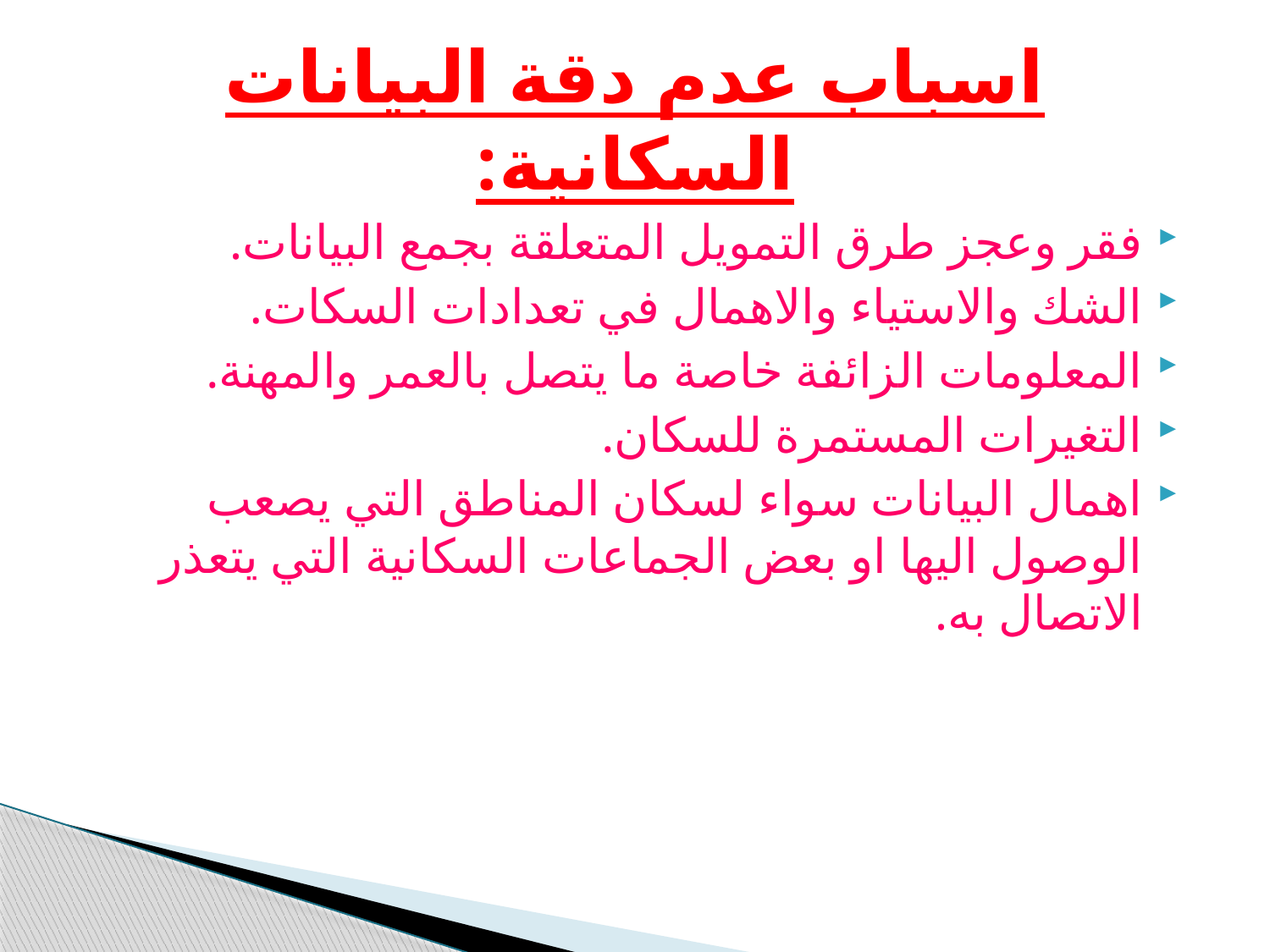

# اسباب عدم دقة البيانات السكانية:
فقر وعجز طرق التمويل المتعلقة بجمع البيانات.
الشك والاستياء والاهمال في تعدادات السكات.
المعلومات الزائفة خاصة ما يتصل بالعمر والمهنة.
التغيرات المستمرة للسكان.
اهمال البيانات سواء لسكان المناطق التي يصعب الوصول اليها او بعض الجماعات السكانية التي يتعذر الاتصال به.